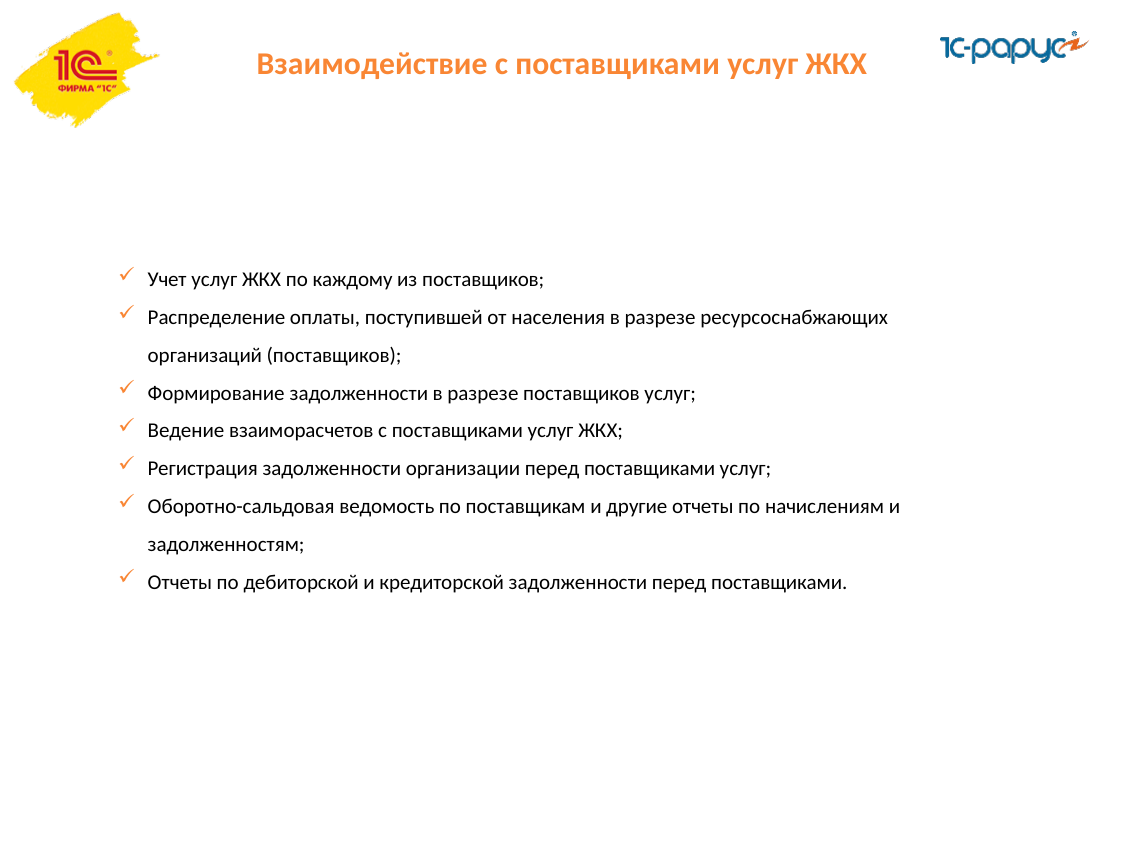

Взаимодействие с поставщиками услуг ЖКХ
Учет услуг ЖКХ по каждому из поставщиков;
Распределение оплаты, поступившей от населения в разрезе ресурсоснабжающих организаций (поставщиков);
Формирование задолженности в разрезе поставщиков услуг;
Ведение взаиморасчетов с поставщиками услуг ЖКХ;
Регистрация задолженности организации перед поставщиками услуг;
Оборотно-сальдовая ведомость по поставщикам и другие отчеты по начислениям и задолженностям;
Отчеты по дебиторской и кредиторской задолженности перед поставщиками.

50